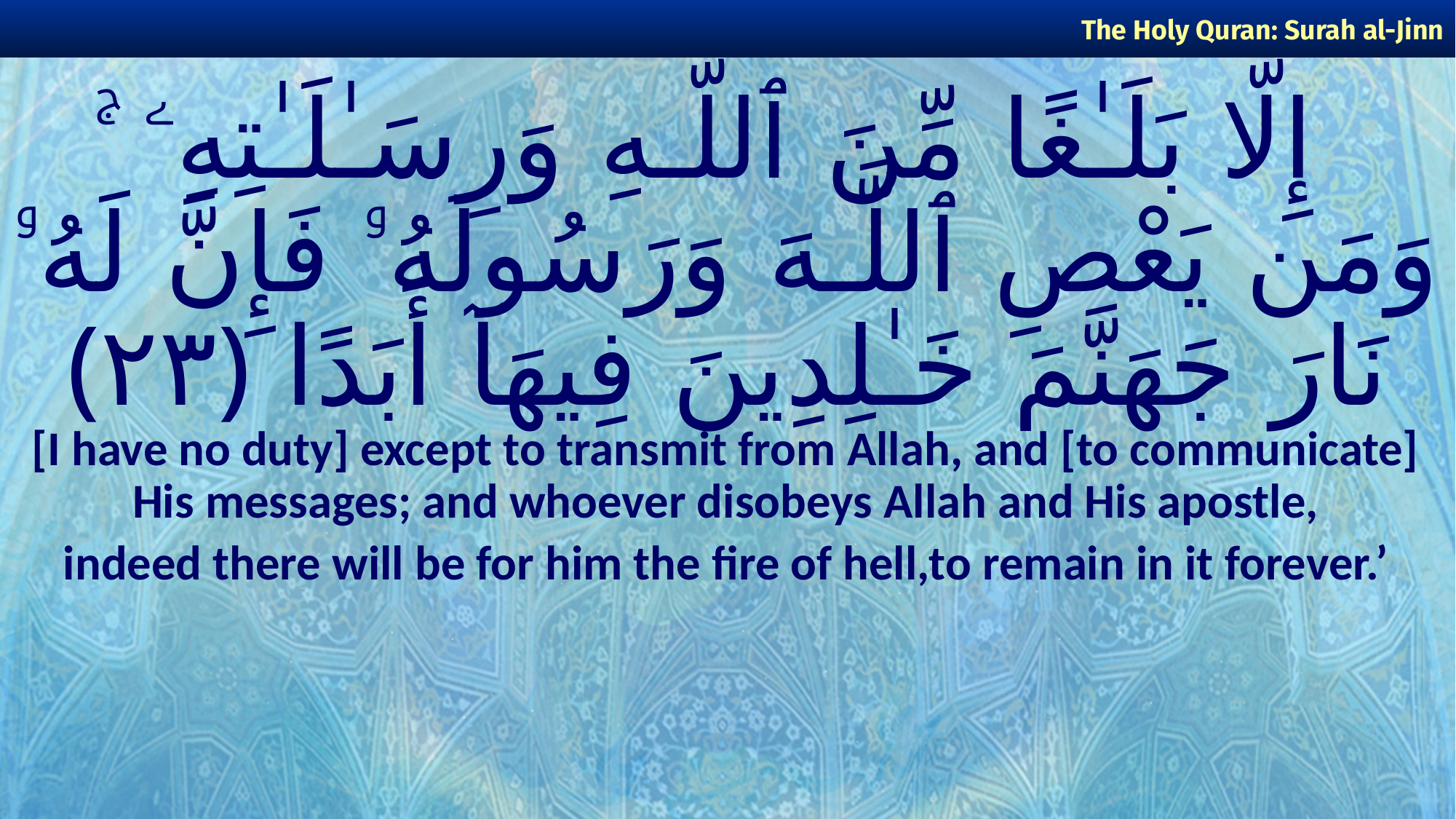

The Holy Quran: Surah al-Jinn
# إِلَّا بَلَـٰغًا مِّنَ ٱللَّـهِ وَرِسَـٰلَـٰتِهِۦ ۚ وَمَن يَعْصِ ٱللَّـهَ وَرَسُولَهُۥ فَإِنَّ لَهُۥ نَارَ جَهَنَّمَ خَـٰلِدِينَ فِيهَآ أَبَدًا ﴿٢٣﴾
[I have no duty] except to transmit from Allah, and [to communicate] His messages; and whoever disobeys Allah and His apostle,
indeed there will be for him the fire of hell,to remain in it forever.’